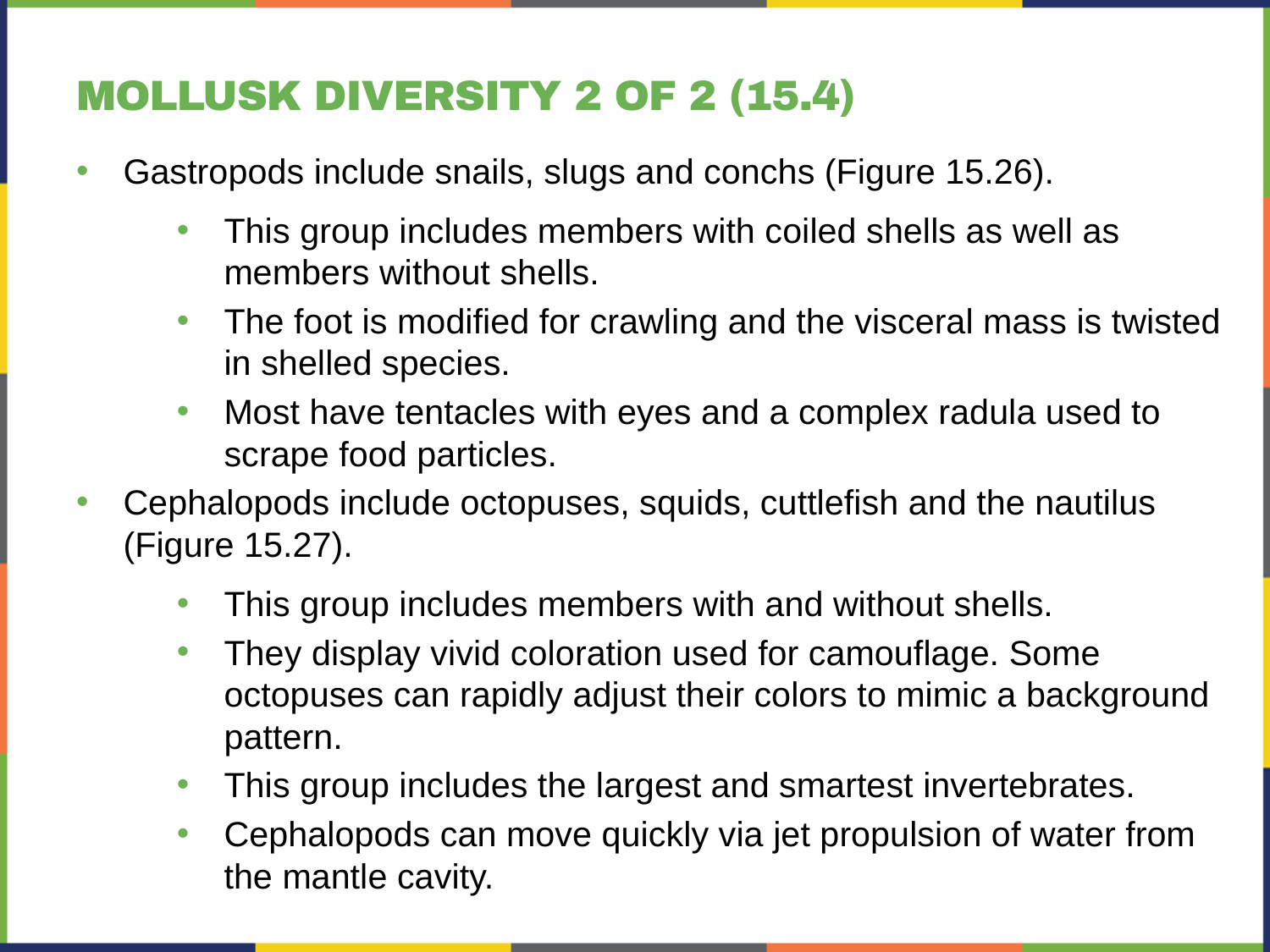

# Mollusk diversity 2 of 2 (15.4)
Gastropods include snails, slugs and conchs (Figure 15.26).
This group includes members with coiled shells as well as members without shells.
The foot is modified for crawling and the visceral mass is twisted in shelled species.
Most have tentacles with eyes and a complex radula used to scrape food particles.
Cephalopods include octopuses, squids, cuttlefish and the nautilus (Figure 15.27).
This group includes members with and without shells.
They display vivid coloration used for camouflage. Some octopuses can rapidly adjust their colors to mimic a background pattern.
This group includes the largest and smartest invertebrates.
Cephalopods can move quickly via jet propulsion of water from the mantle cavity.